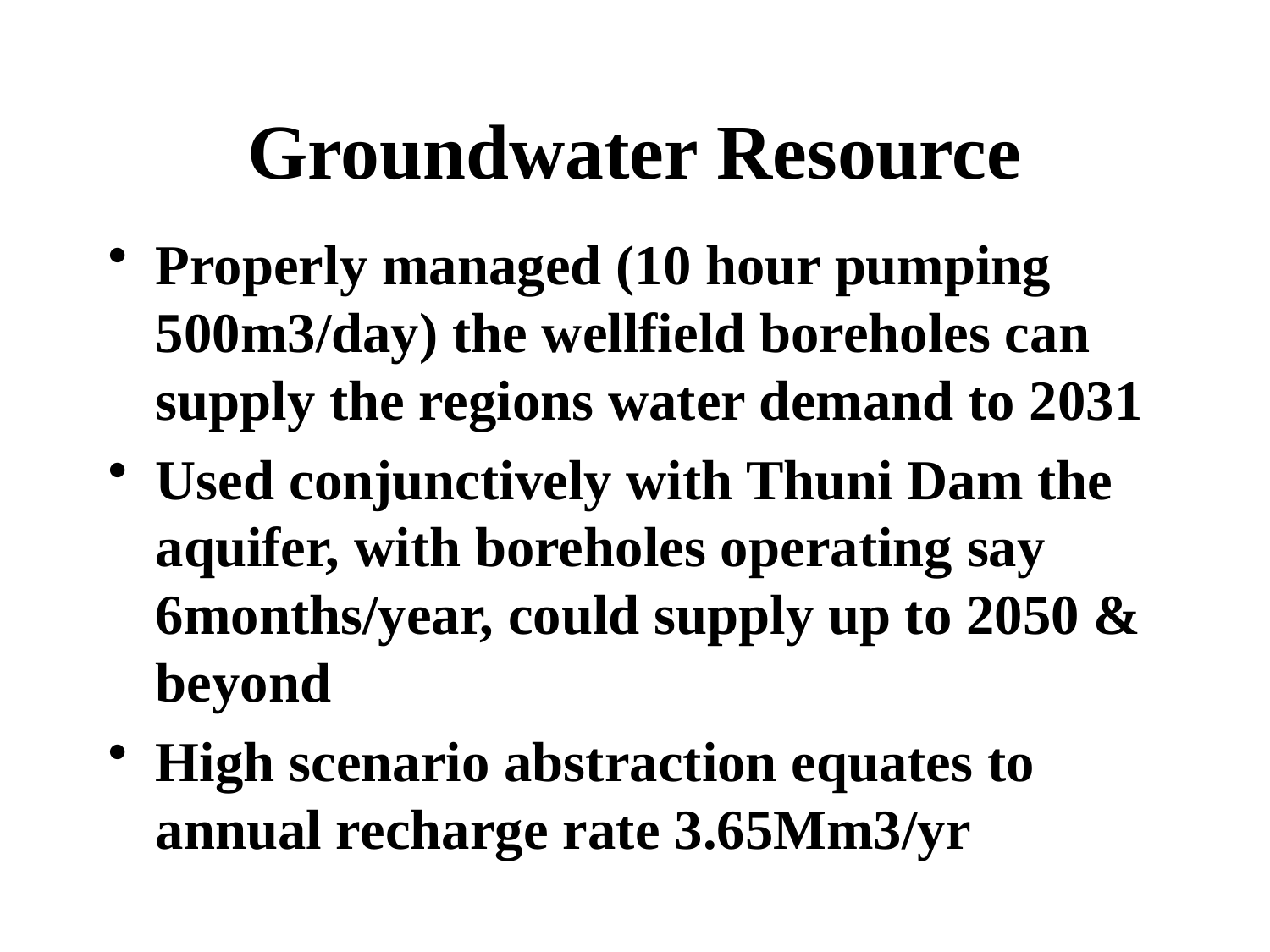

# Groundwater Resource
Properly managed (10 hour pumping 500m3/day) the wellfield boreholes can supply the regions water demand to 2031
Used conjunctively with Thuni Dam the aquifer, with boreholes operating say 6months/year, could supply up to 2050 & beyond
High scenario abstraction equates to annual recharge rate 3.65Mm3/yr